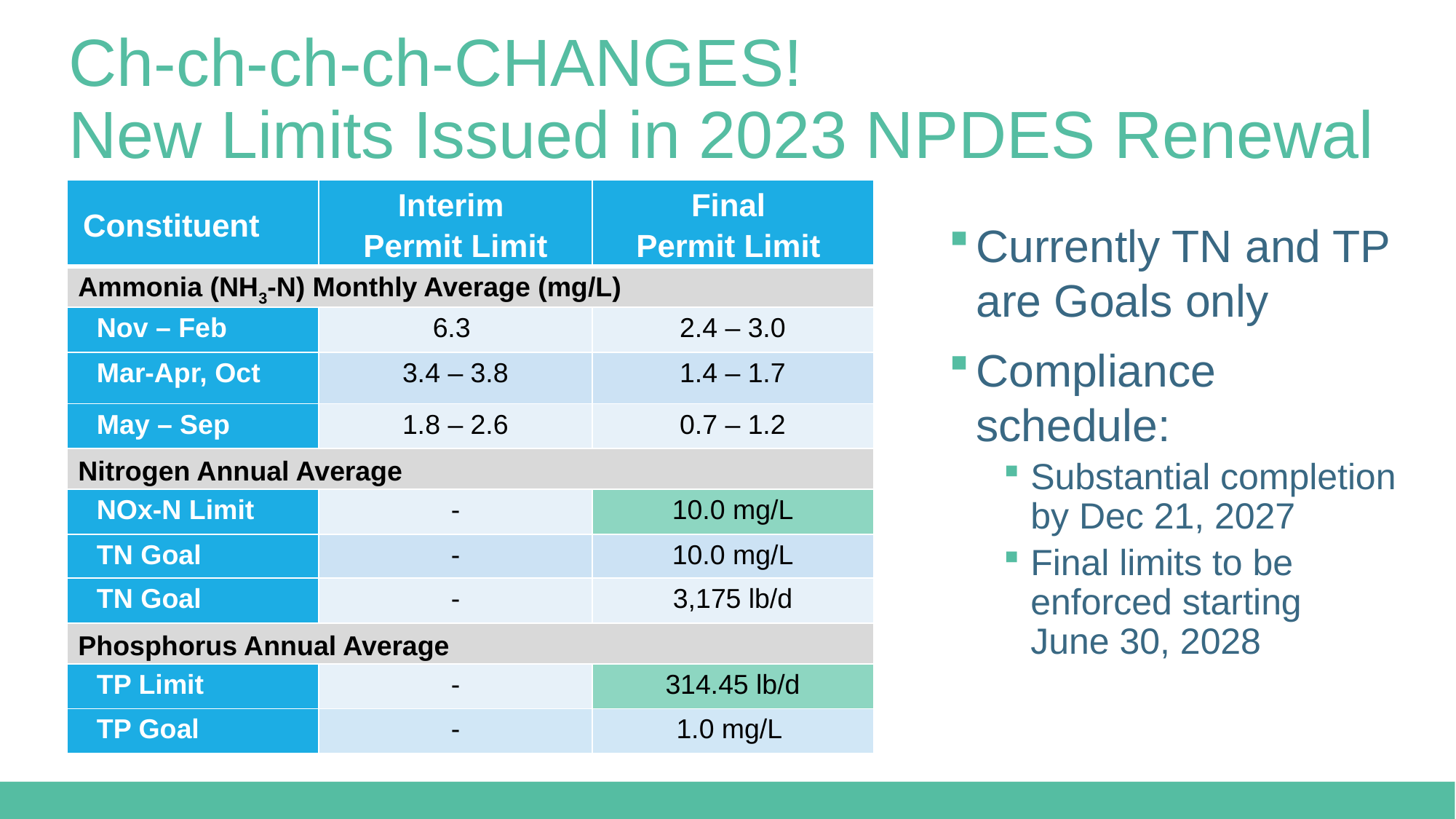

# Ch-ch-ch-ch-CHANGES! New Limits Issued in 2023 NPDES Renewal
| Constituent | Interim Permit Limit | Final Permit Limit |
| --- | --- | --- |
| Ammonia (NH3-N) Monthly Average (mg/L) |  |  |
| Nov – Feb | 6.3 | 2.4 – 3.0 |
| Mar-Apr, Oct | 3.4 – 3.8 | 1.4 – 1.7 |
| May – Sep | 1.8 – 2.6 | 0.7 – 1.2 |
| Nitrogen Annual Average |  |  |
| NOx-N Limit | - | 10.0 mg/L |
| TN Goal | - | 10.0 mg/L |
| TN Goal | - | 3,175 lb/d |
| Phosphorus Annual Average |  |  |
| TP Limit | - | 314.45 lb/d |
| TP Goal | - | 1.0 mg/L |
Currently TN and TP are Goals only
Compliance schedule:
Substantial completion by Dec 21, 2027
Final limits to be enforced starting     June 30, 2028